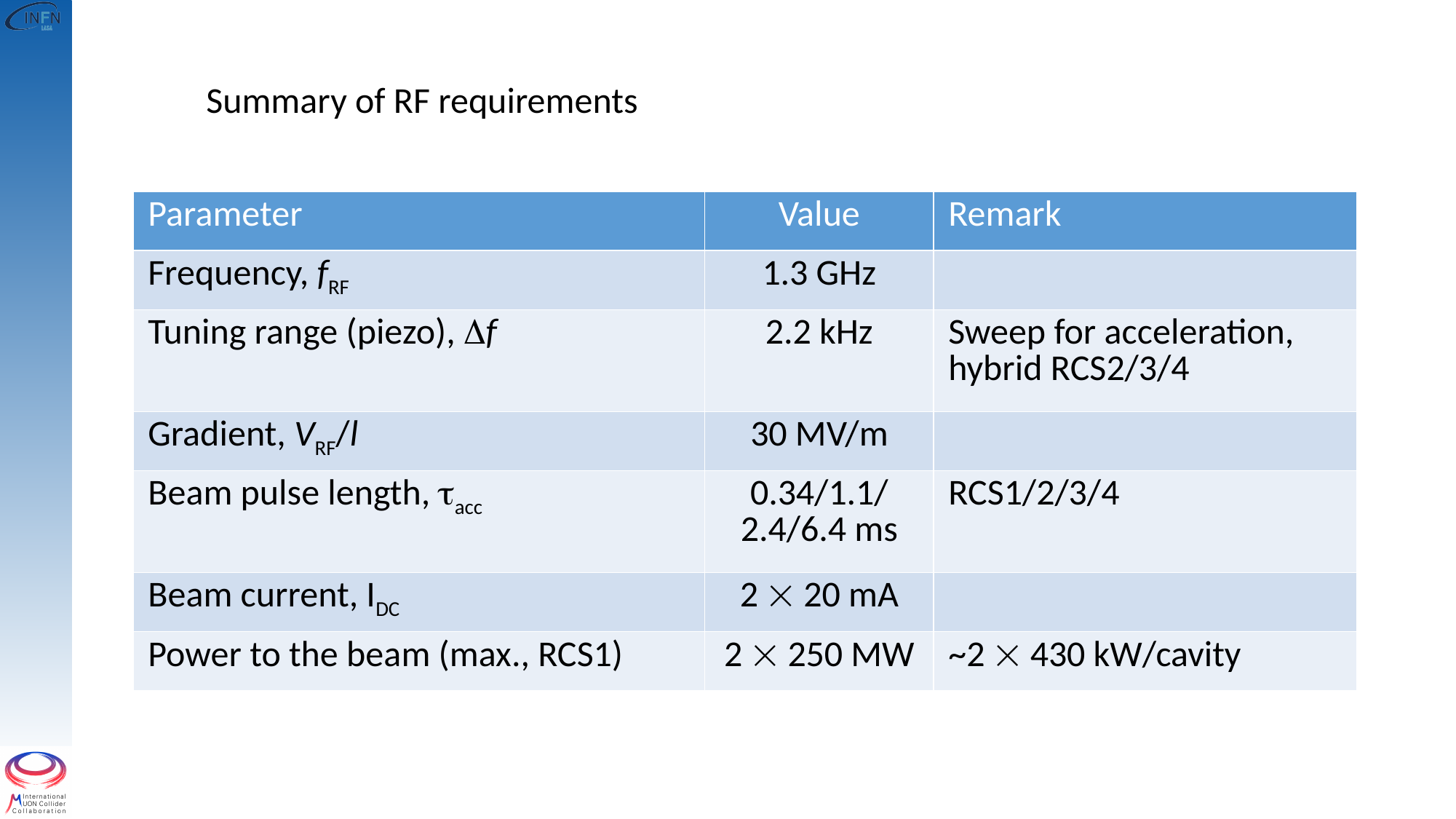

# Summary of RF requirements
| Parameter | Value | Remark |
| --- | --- | --- |
| Frequency, fRF | 1.3 GHz |  |
| Tuning range (piezo), Δf | 2.2 kHz | Sweep for acceleration, hybrid RCS2/3/4 |
| Gradient, VRF/l | 30 MV/m |  |
| Beam pulse length, τacc | 0.34/1.1/ 2.4/6.4 ms | RCS1/2/3/4 |
| Beam current, IDC | 2 × 20 mA |  |
| Power to the beam (max., RCS1) | 2 × 250 MW | ~2 × 430 kW/cavity |